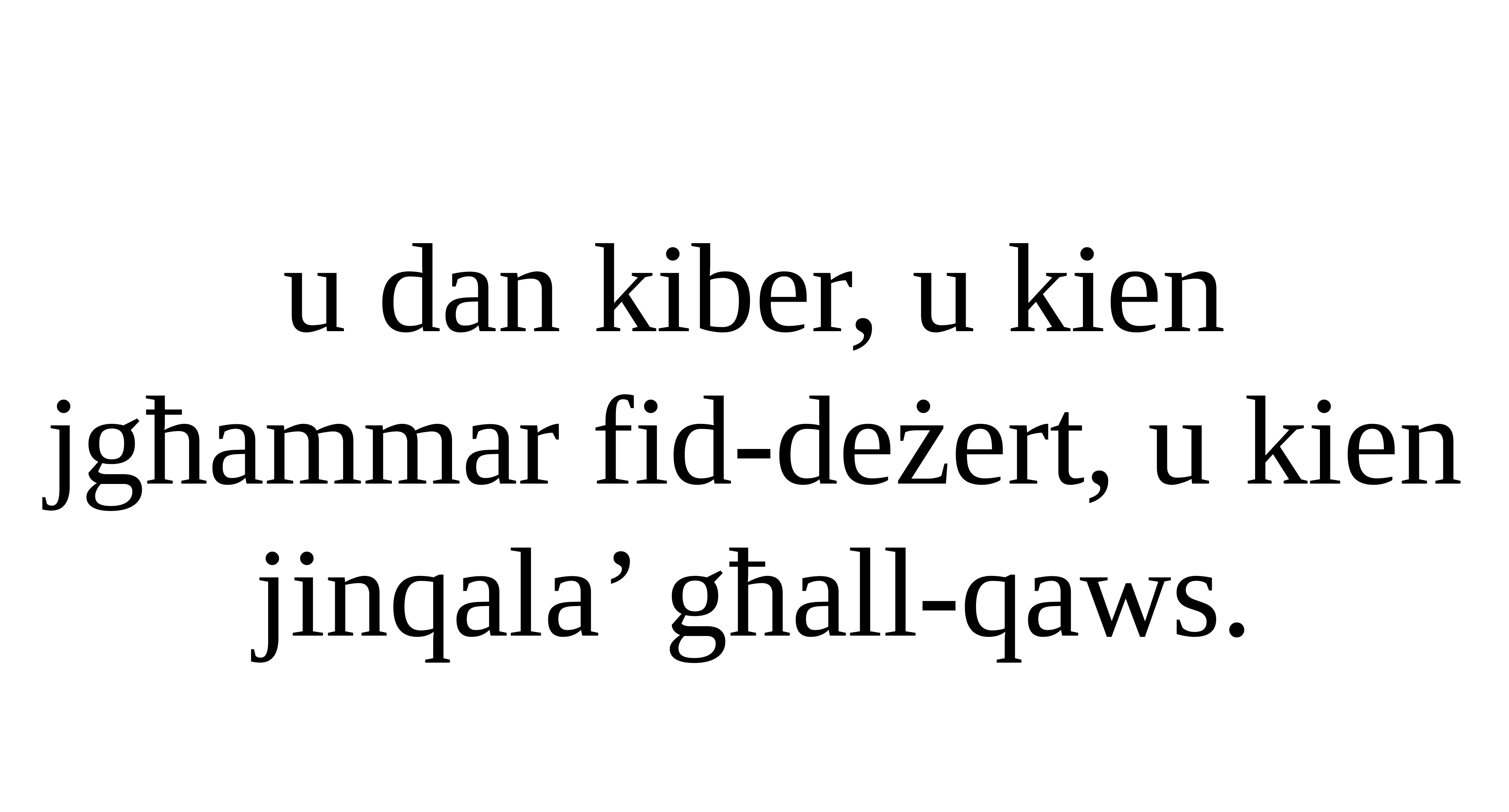

u dan kiber, u kien jgħammar fid-deżert, u kien
jinqala’ għall-qaws.